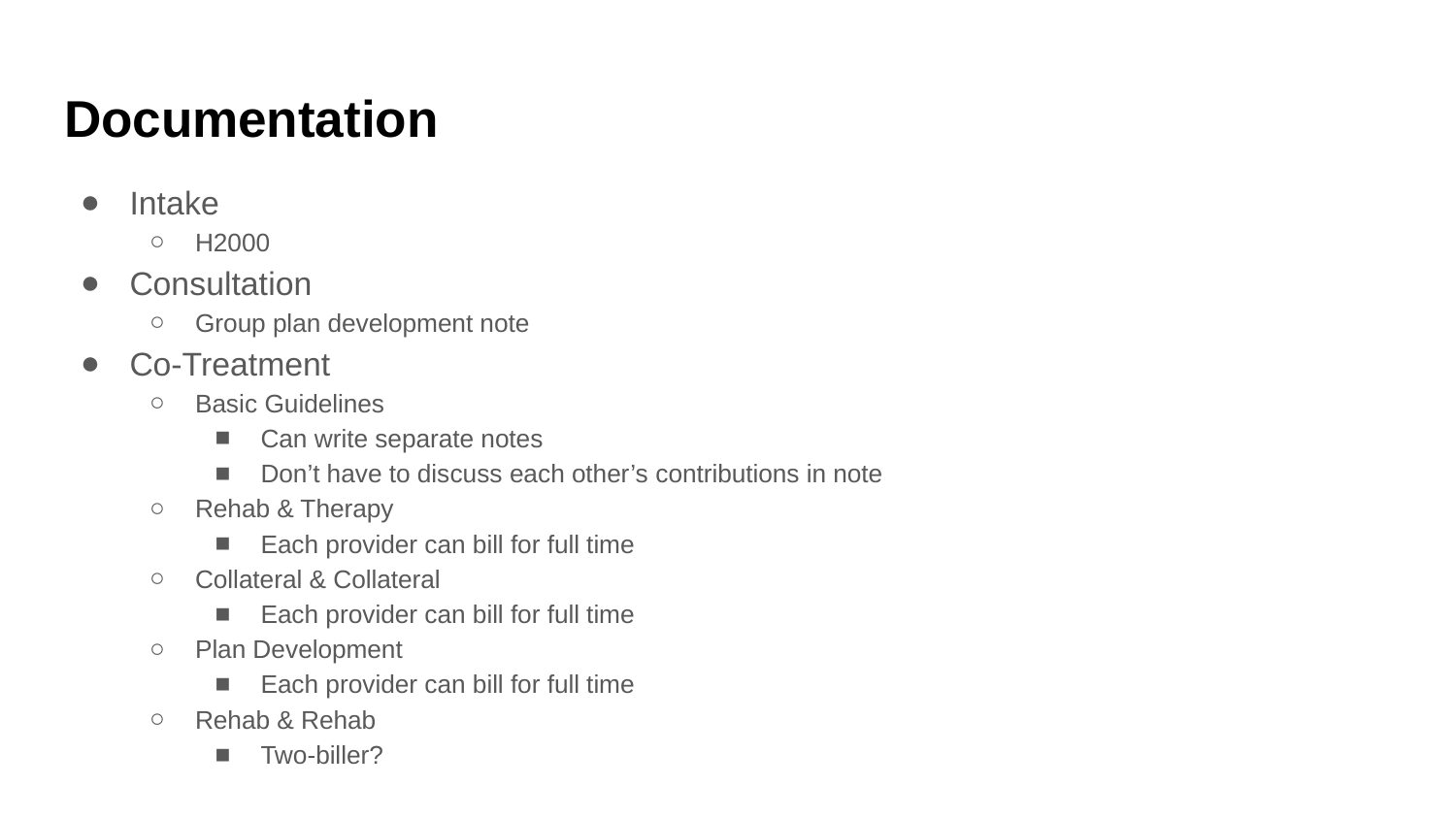

# Documentation

Intake
H2000
Consultation
Group plan development note
Co-Treatment
Basic Guidelines
Can write separate notes
Don’t have to discuss each other’s contributions in note
Rehab & Therapy
Each provider can bill for full time
Collateral & Collateral
Each provider can bill for full time
Plan Development
Each provider can bill for full time
Rehab & Rehab
Two-biller?